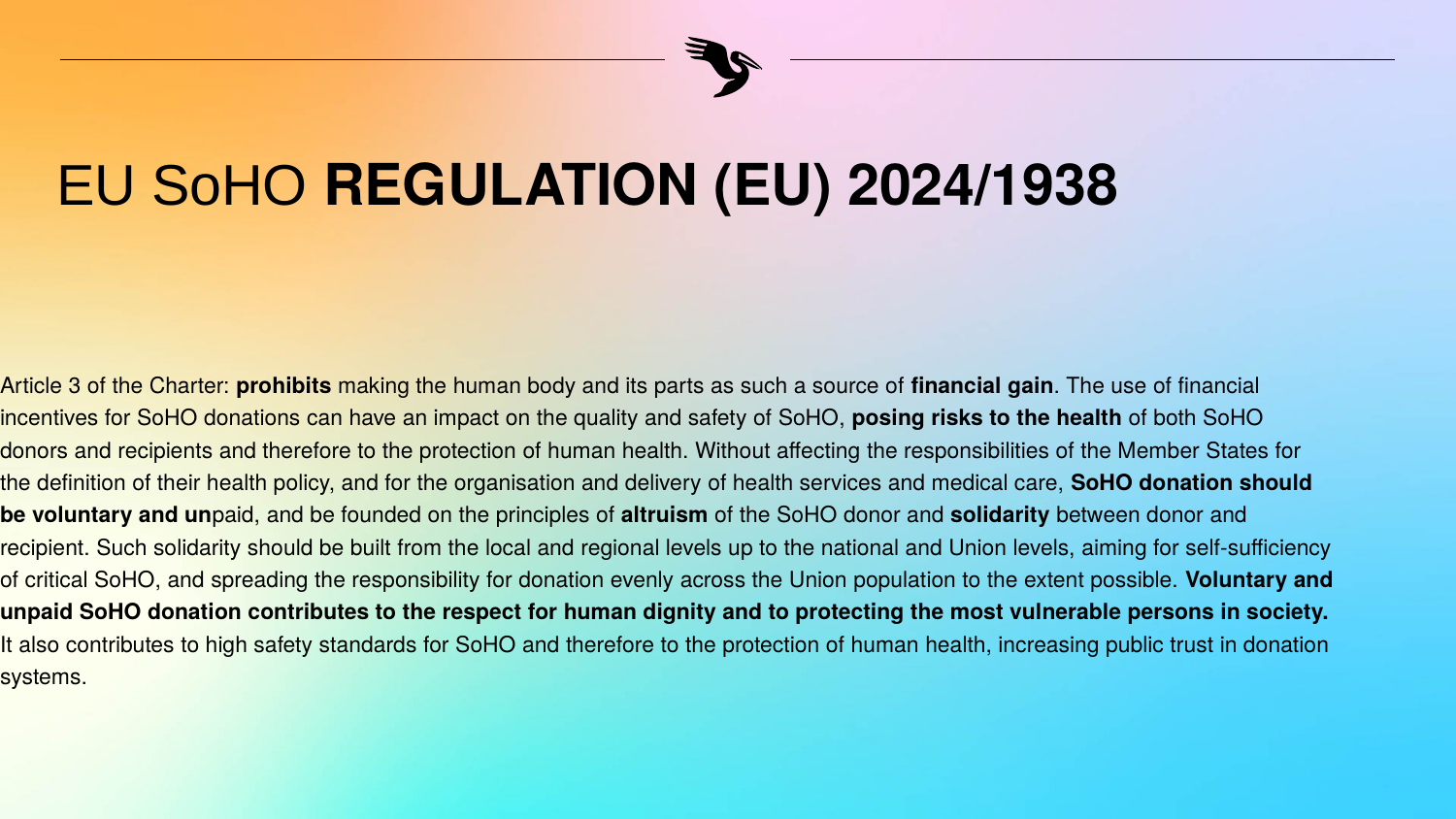

EU SoHO REGULATION (EU) 2024/1938
Article 3 of the Charter: prohibits making the human body and its parts as such a source of financial gain. The use of financial incentives for SoHO donations can have an impact on the quality and safety of SoHO, posing risks to the health of both SoHO donors and recipients and therefore to the protection of human health. Without affecting the responsibilities of the Member States for the definition of their health policy, and for the organisation and delivery of health services and medical care, SoHO donation should be voluntary and unpaid, and be founded on the principles of altruism of the SoHO donor and solidarity between donor and recipient. Such solidarity should be built from the local and regional levels up to the national and Union levels, aiming for self-sufficiency of critical SoHO, and spreading the responsibility for donation evenly across the Union population to the extent possible. Voluntary and unpaid SoHO donation contributes to the respect for human dignity and to protecting the most vulnerable persons in society. It also contributes to high safety standards for SoHO and therefore to the protection of human health, increasing public trust in donation systems.